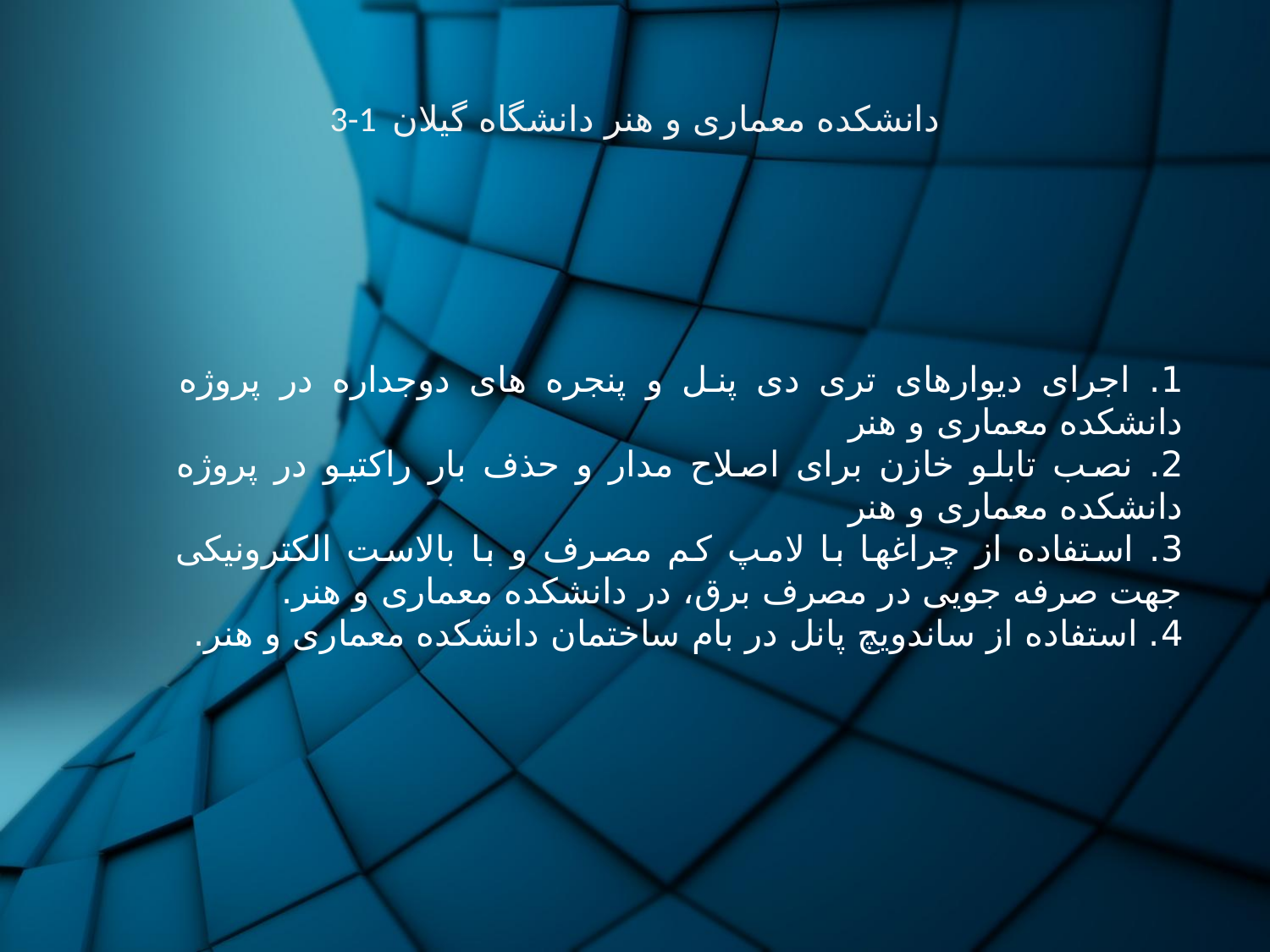

# 3-1  دانشکده معماری و هنر دانشگاه گیلان
1. اجرای دیوارهای تری دی پنل و پنجره های دوجداره در پروژه دانشکده معماری و هنر
2. نصب تابلو خازن برای اصلاح مدار و حذف بار راکتیو در پروژه دانشکده معماری و هنر
3. استفاده از چراغها با لامپ کم مصرف و با بالاست الکترونیکی جهت صرفه جویی در مصرف برق، در دانشکده معماری و هنر.
4. استفاده از ساندویچ پانل در بام ساختمان دانشکده معماری و هنر.